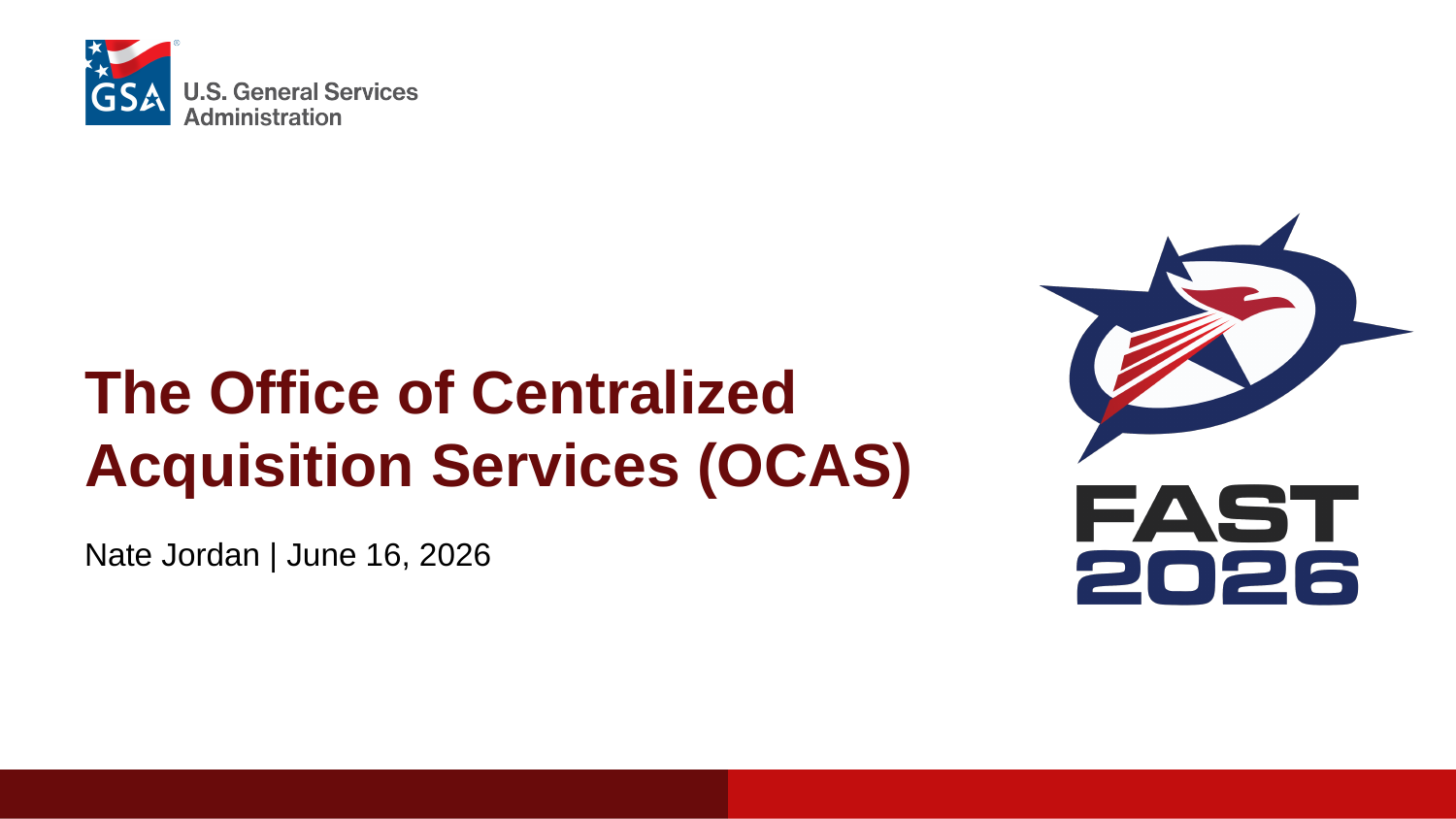

# The Office of Centralized Acquisition Services (OCAS)
Nate Jordan | June 16, 2026